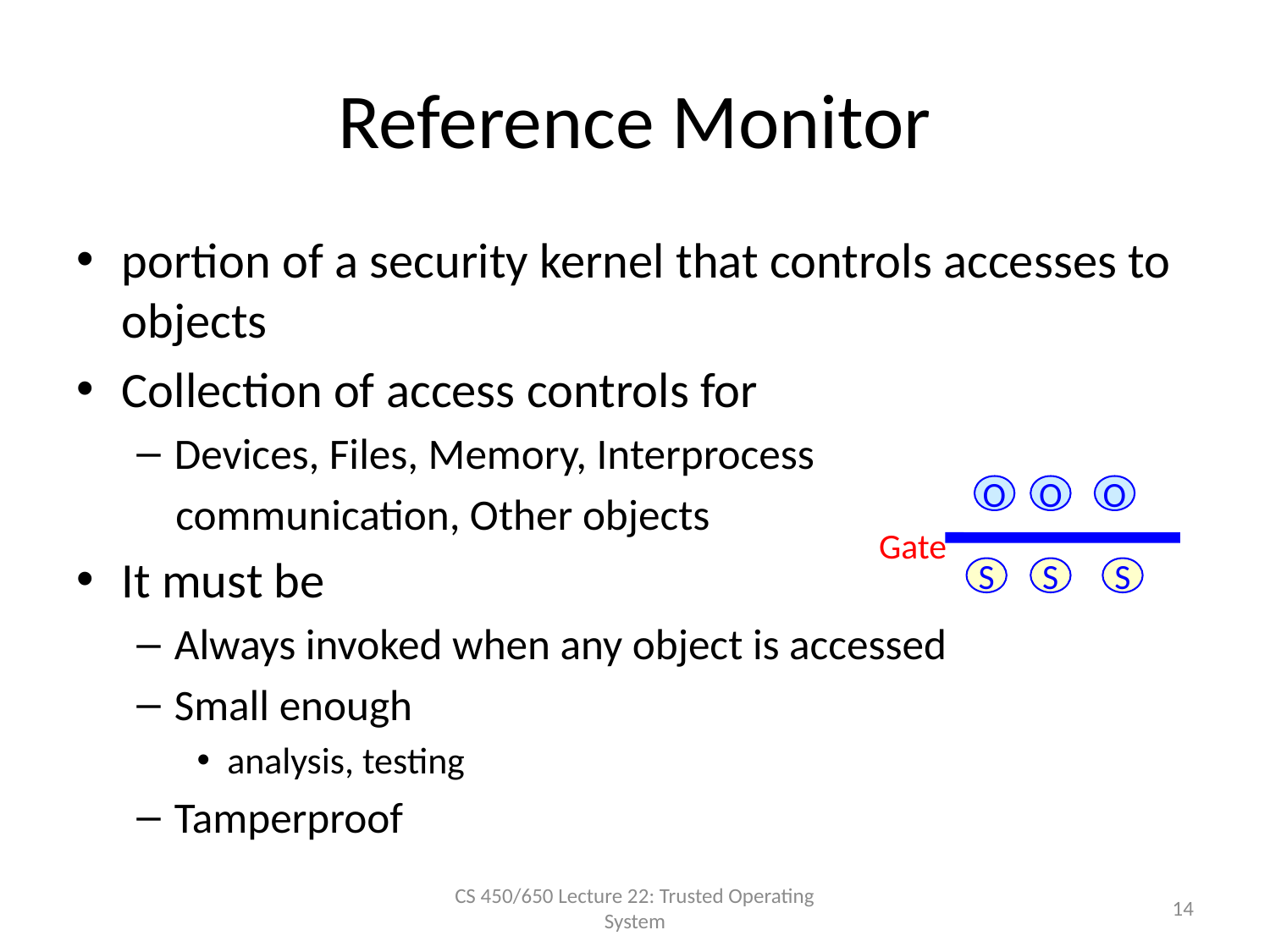

# Reference Monitor
portion of a security kernel that controls accesses to objects
Collection of access controls for
Devices, Files, Memory, Interprocess
    communication, Other objects
It must be
Always invoked when any object is accessed
Small enough
analysis, testing
Tamperproof
O
O
O
Gate

S
S
S
CS 450/650 Lecture 22: Trusted Operating System
14